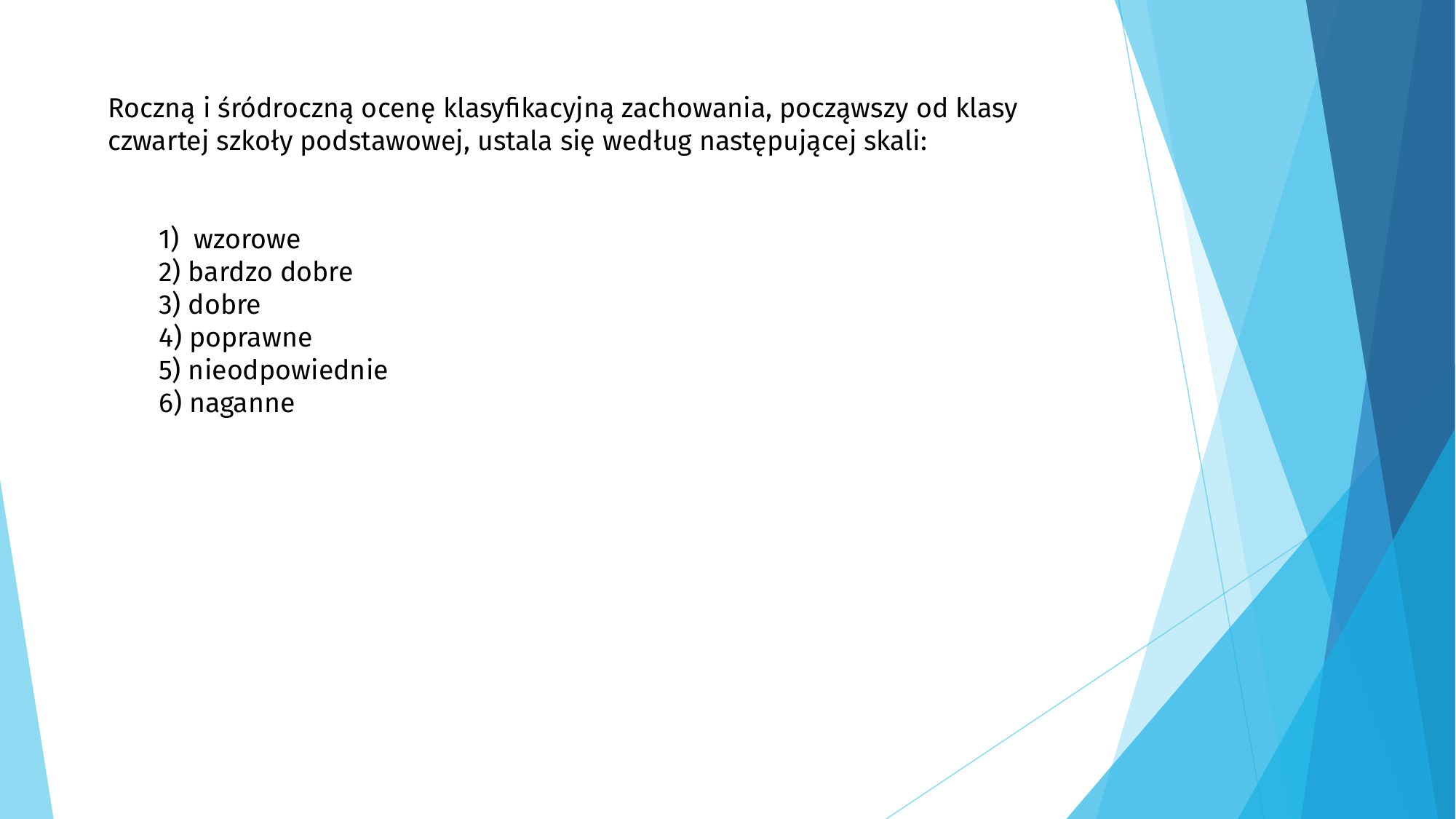

Roczną i śródroczną ocenę klasyfikacyjną zachowania, począwszy od klasy czwartej szkoły podstawowej, ustala się według następującej skali:

       1)  wzorowe
       2) bardzo dobre
       3) dobre
       4) poprawne
       5) nieodpowiednie
       6) naganne